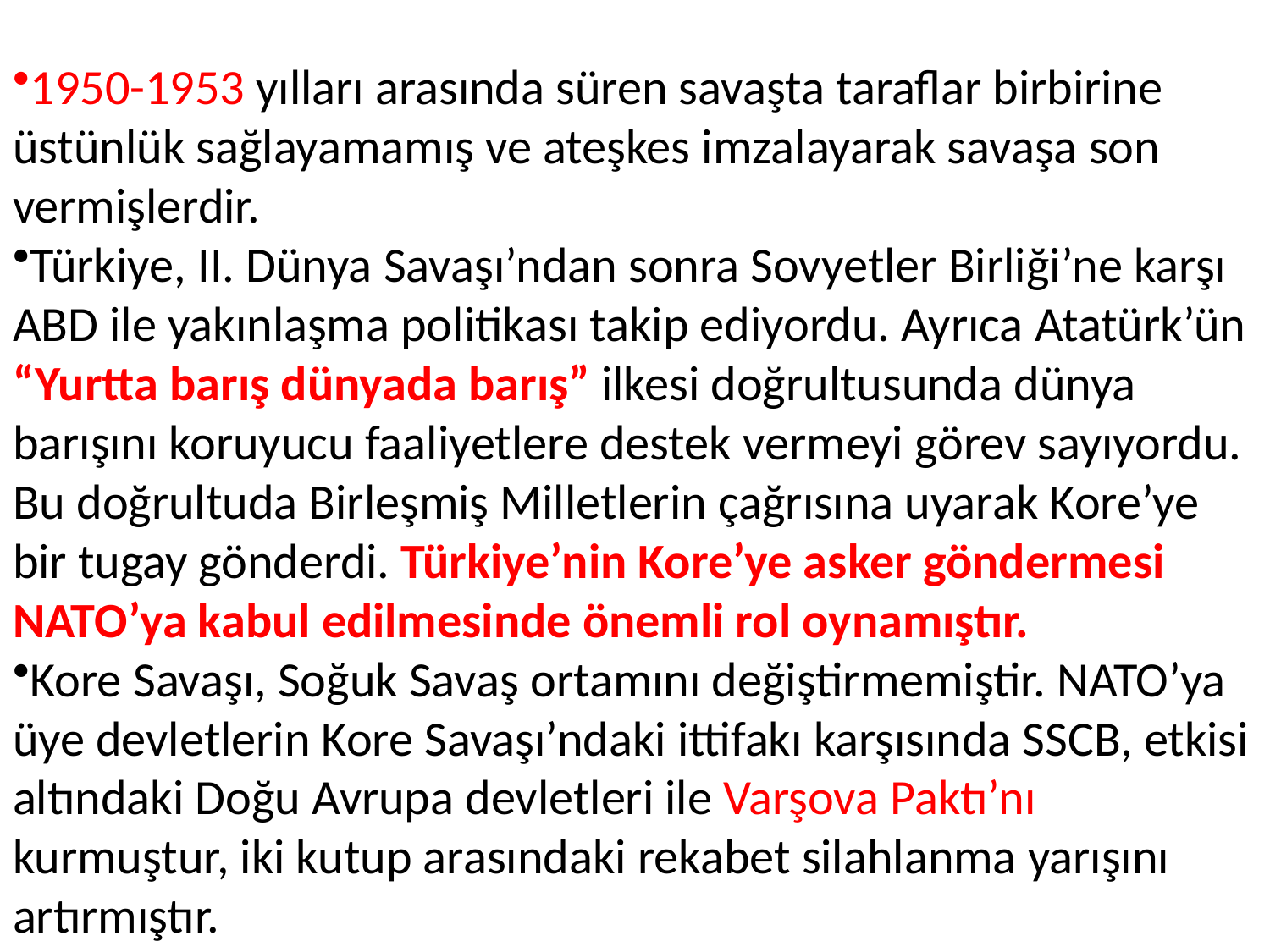

1950-1953 yılları arasında süren savaşta taraflar birbirine üstünlük sağlayamamış ve ateşkes imzalayarak savaşa son vermişlerdir.
Türkiye, II. Dünya Savaşı’ndan sonra Sovyetler Birliği’ne karşı ABD ile yakınlaşma politikası takip ediyordu. Ayrıca Atatürk’ün “Yurtta barış dünyada barış” ilkesi doğrultusunda dünya barışını koruyucu faaliyetlere destek vermeyi görev sayıyordu. Bu doğrultuda Birleşmiş Milletlerin çağrısına uyarak Kore’ye bir tugay gönderdi. Türkiye’nin Kore’ye asker göndermesi NATO’ya kabul edilmesinde önemli rol oynamıştır.
Kore Savaşı, Soğuk Savaş ortamını değiştirmemiştir. NATO’ya üye devletlerin Kore Savaşı’ndaki ittifakı karşısında SSCB, etkisi altındaki Doğu Avrupa devletleri ile Varşova Paktı’nı kurmuştur, iki kutup arasındaki rekabet silahlanma yarışını artırmıştır.